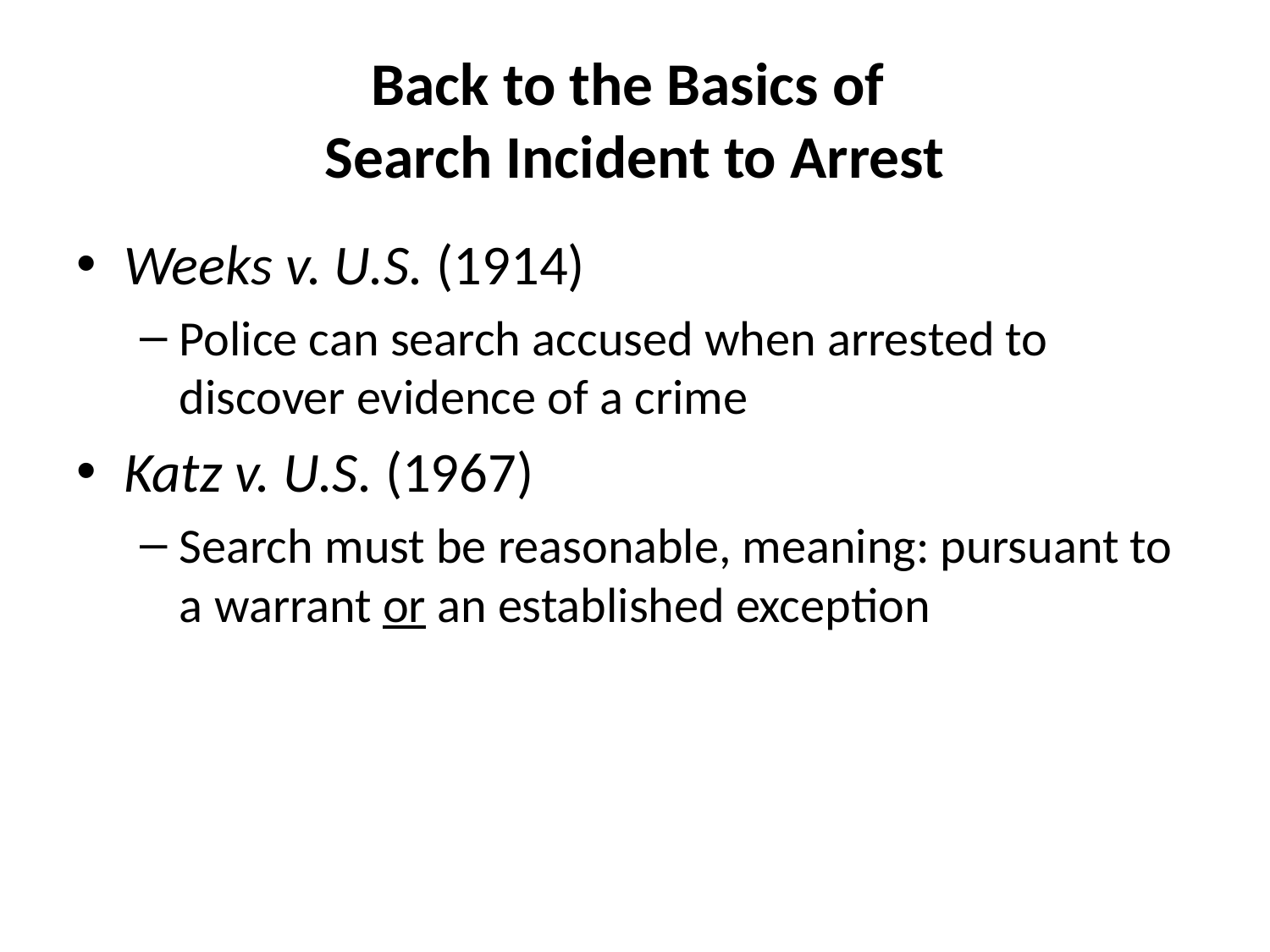

# Back to the Basics of Search Incident to Arrest
Weeks v. U.S. (1914)
Police can search accused when arrested to discover evidence of a crime
Katz v. U.S. (1967)
Search must be reasonable, meaning: pursuant to a warrant or an established exception